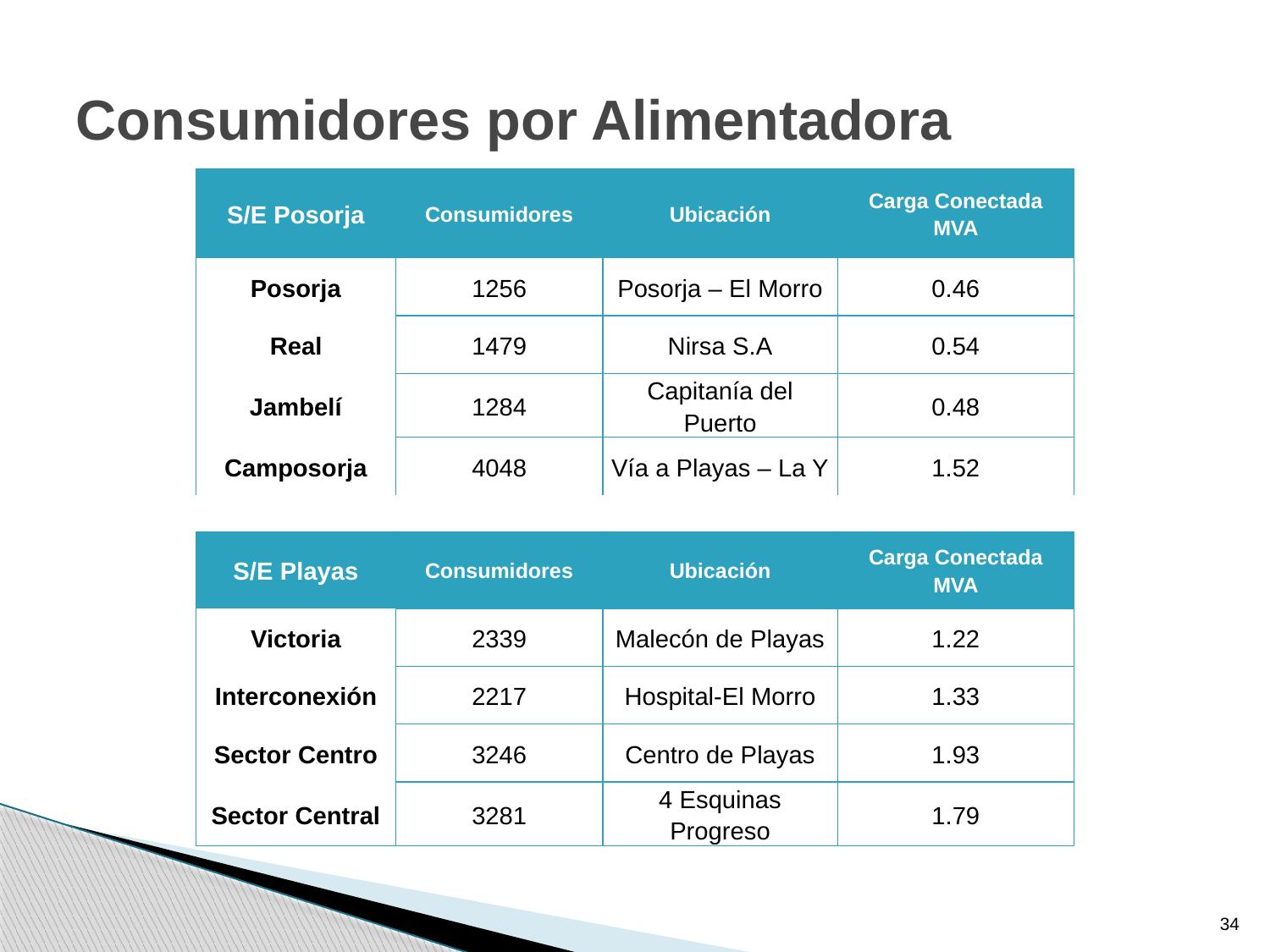

# Consumidores por Alimentadora
| S/E Posorja | Consumidores | Ubicación | Carga Conectada MVA |
| --- | --- | --- | --- |
| Posorja | 1256 | Posorja – El Morro | 0.46 |
| Real | 1479 | Nirsa S.A | 0.54 |
| Jambelí | 1284 | Capitanía del Puerto | 0.48 |
| Camposorja | 4048 | Vía a Playas – La Y | 1.52 |
|  |  |  |  |
| S/E Playas | Consumidores | Ubicación | Carga Conectada MVA |
| Victoria | 2339 | Malecón de Playas | 1.22 |
| Interconexión | 2217 | Hospital-El Morro | 1.33 |
| Sector Centro | 3246 | Centro de Playas | 1.93 |
| Sector Central | 3281 | 4 Esquinas Progreso | 1.79 |
34